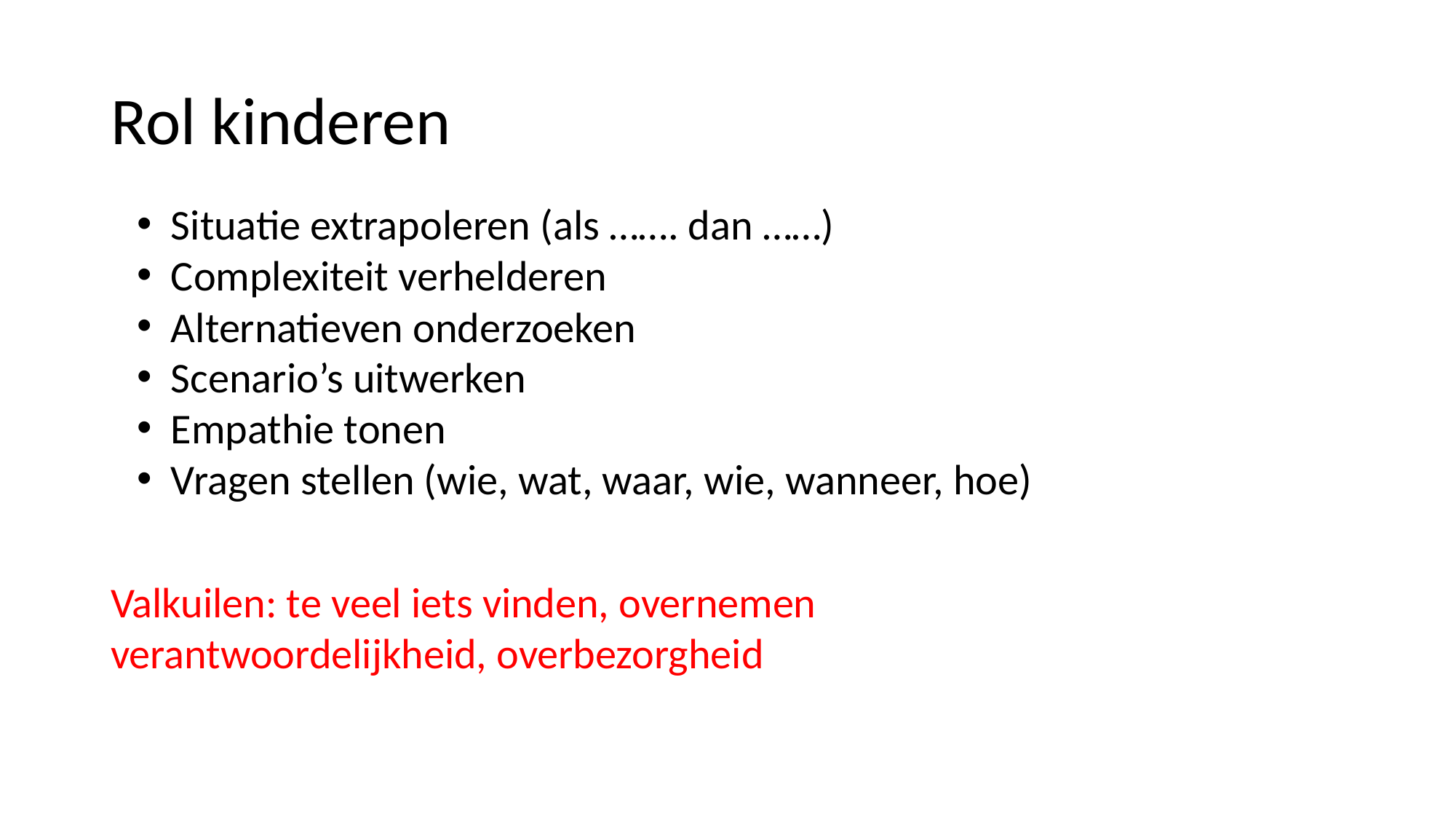

# Rol kinderen
Situatie extrapoleren (als ……. dan ……)
Complexiteit verhelderen
Alternatieven onderzoeken
Scenario’s uitwerken
Empathie tonen
Vragen stellen (wie, wat, waar, wie, wanneer, hoe)
Valkuilen: te veel iets vinden, overnemen verantwoordelijkheid, overbezorgheid